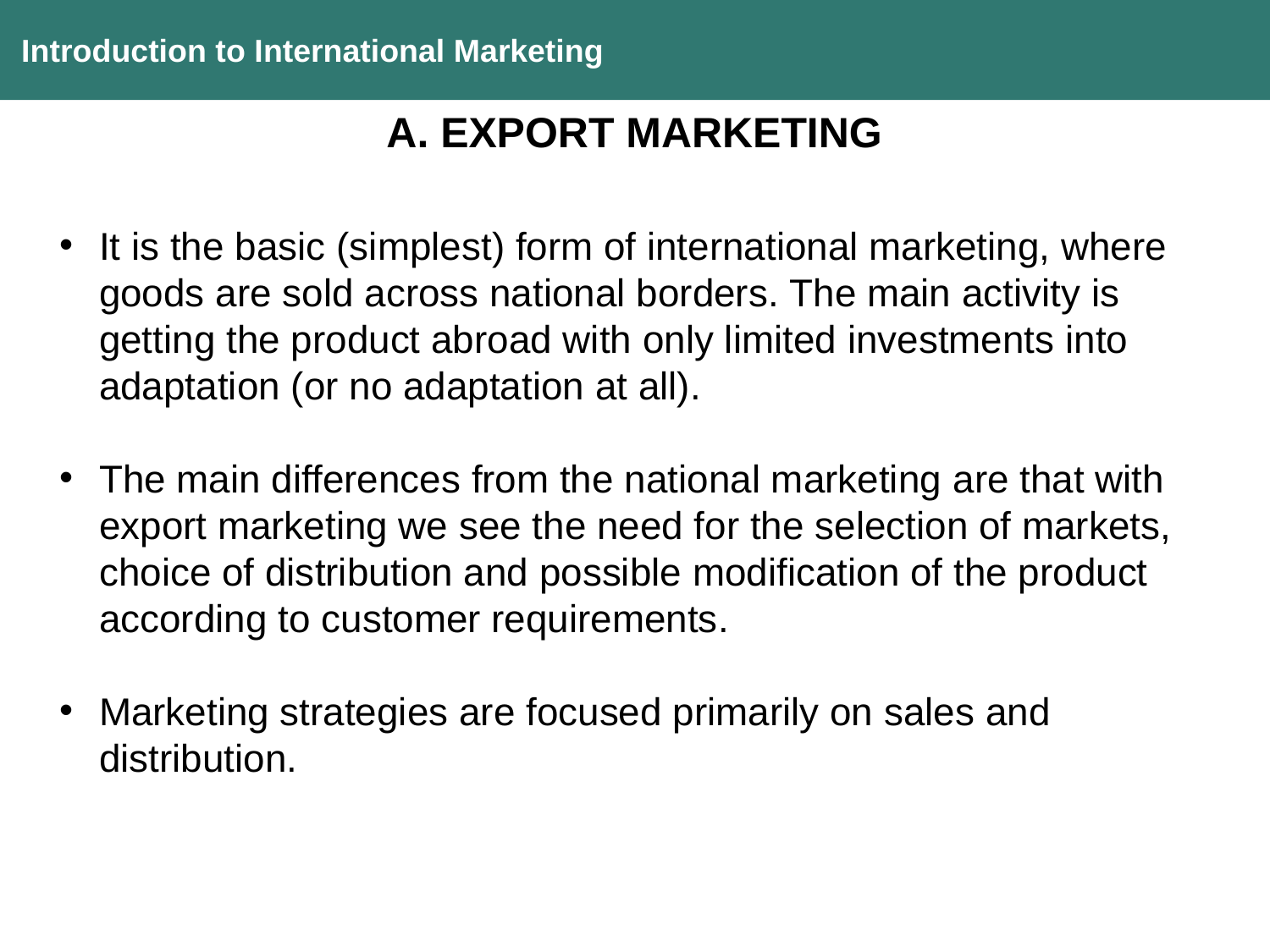

Introduction to International Marketing
A. EXPORT MARKETING
It is the basic (simplest) form of international marketing, where goods are sold across national borders. The main activity is getting the product abroad with only limited investments into adaptation (or no adaptation at all).

The main differences from the national marketing are that with export marketing we see the need for the selection of markets, choice of distribution and possible modification of the product according to customer requirements.

Marketing strategies are focused primarily on sales and distribution.